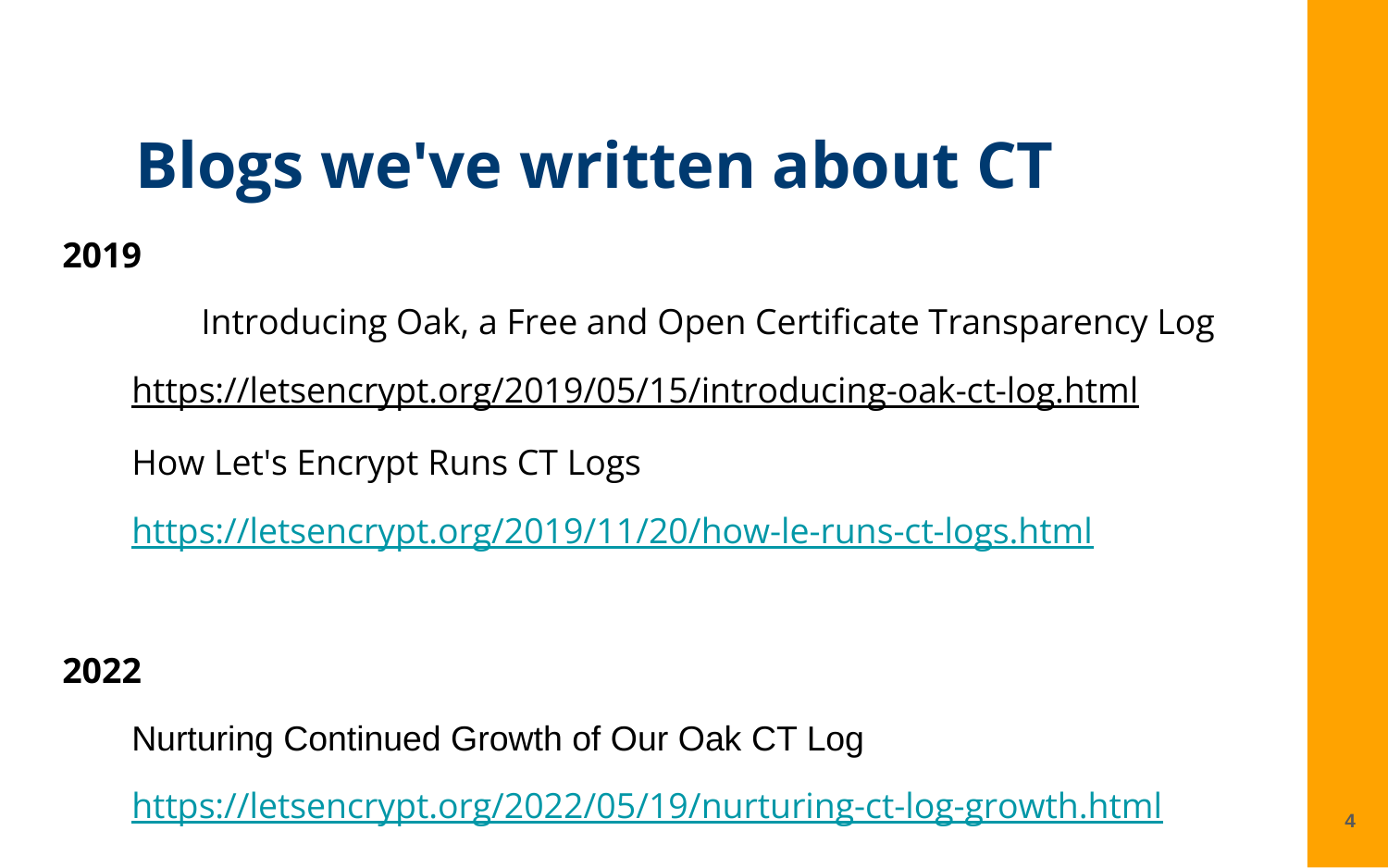

Blogs we've written about CT
2019
	Introducing Oak, a Free and Open Certificate Transparency Log
https://letsencrypt.org/2019/05/15/introducing-oak-ct-log.html
How Let's Encrypt Runs CT Logs
https://letsencrypt.org/2019/11/20/how-le-runs-ct-logs.html

2022
Nurturing Continued Growth of Our Oak CT Log
https://letsencrypt.org/2022/05/19/nurturing-ct-log-growth.html

4